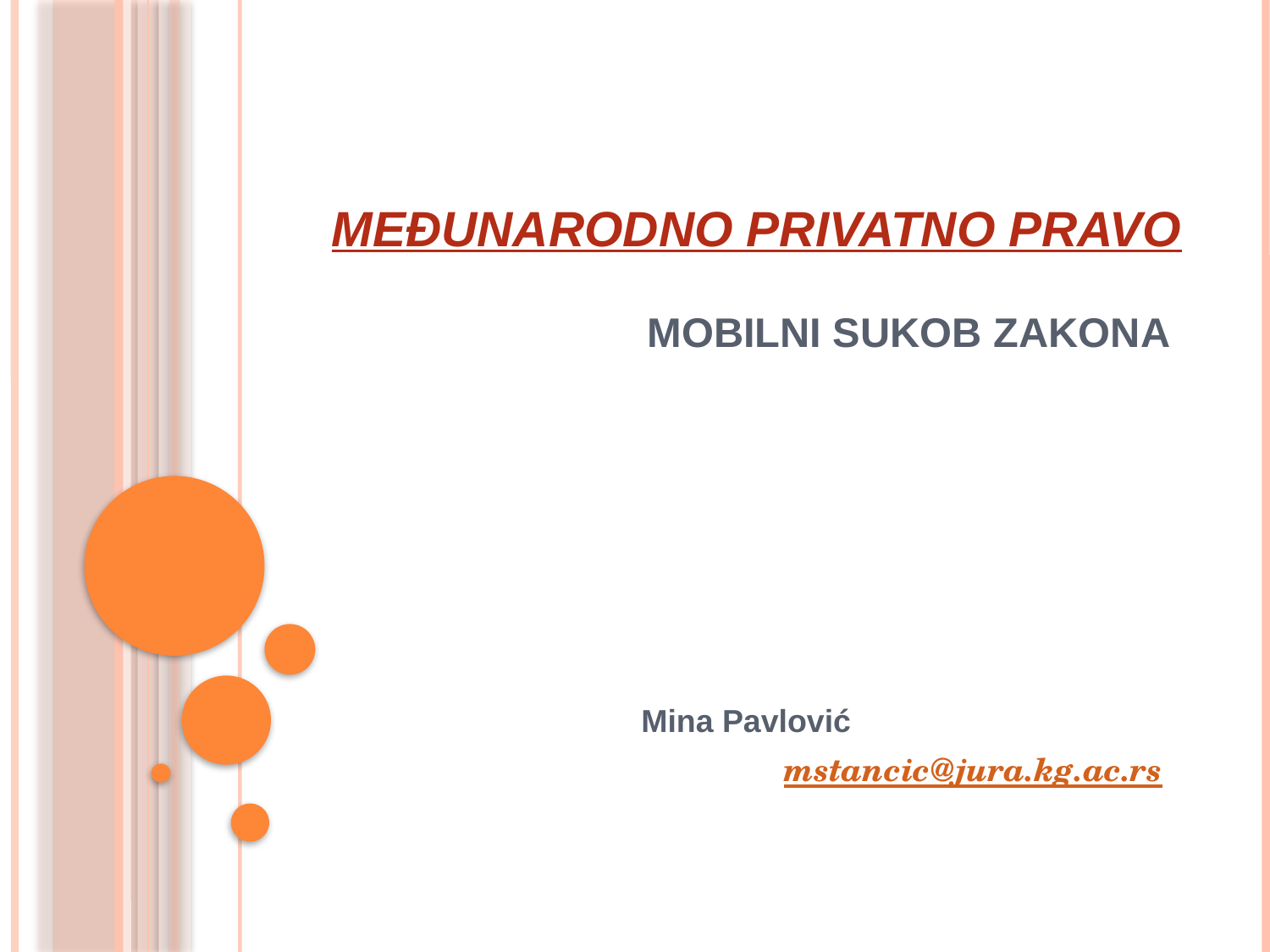

# Međunarodno privatno pravo Mobilni sukob zakona
Mina Pavlović
mstancic@jura.kg.ac.rs